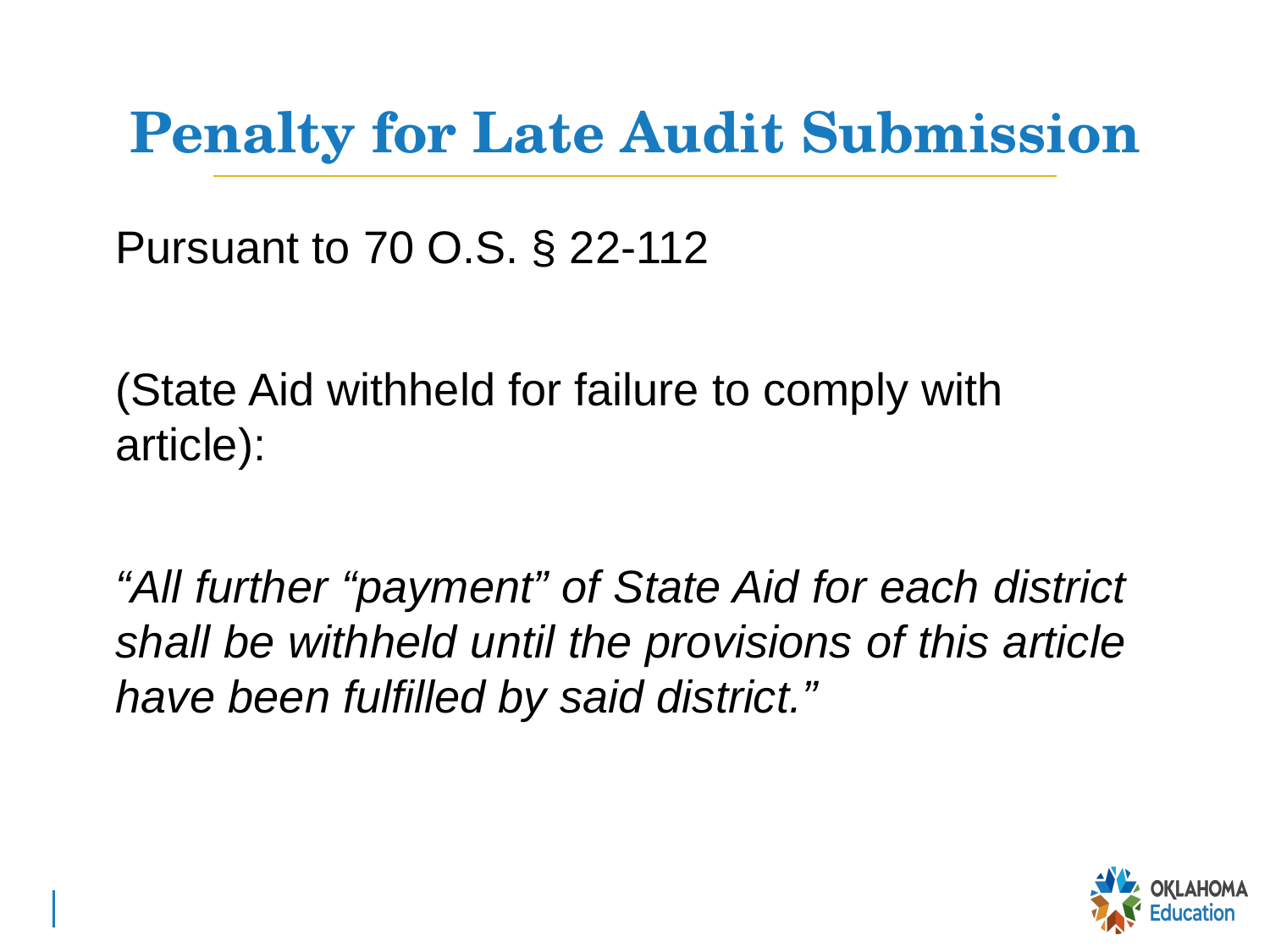

# Penalty for Late Audit Submission
Pursuant to 70 O.S. § 22-112

(State Aid withheld for failure to comply with article):

“All further “payment” of State Aid for each district shall be withheld until the provisions of this article have been fulfilled by said district.”